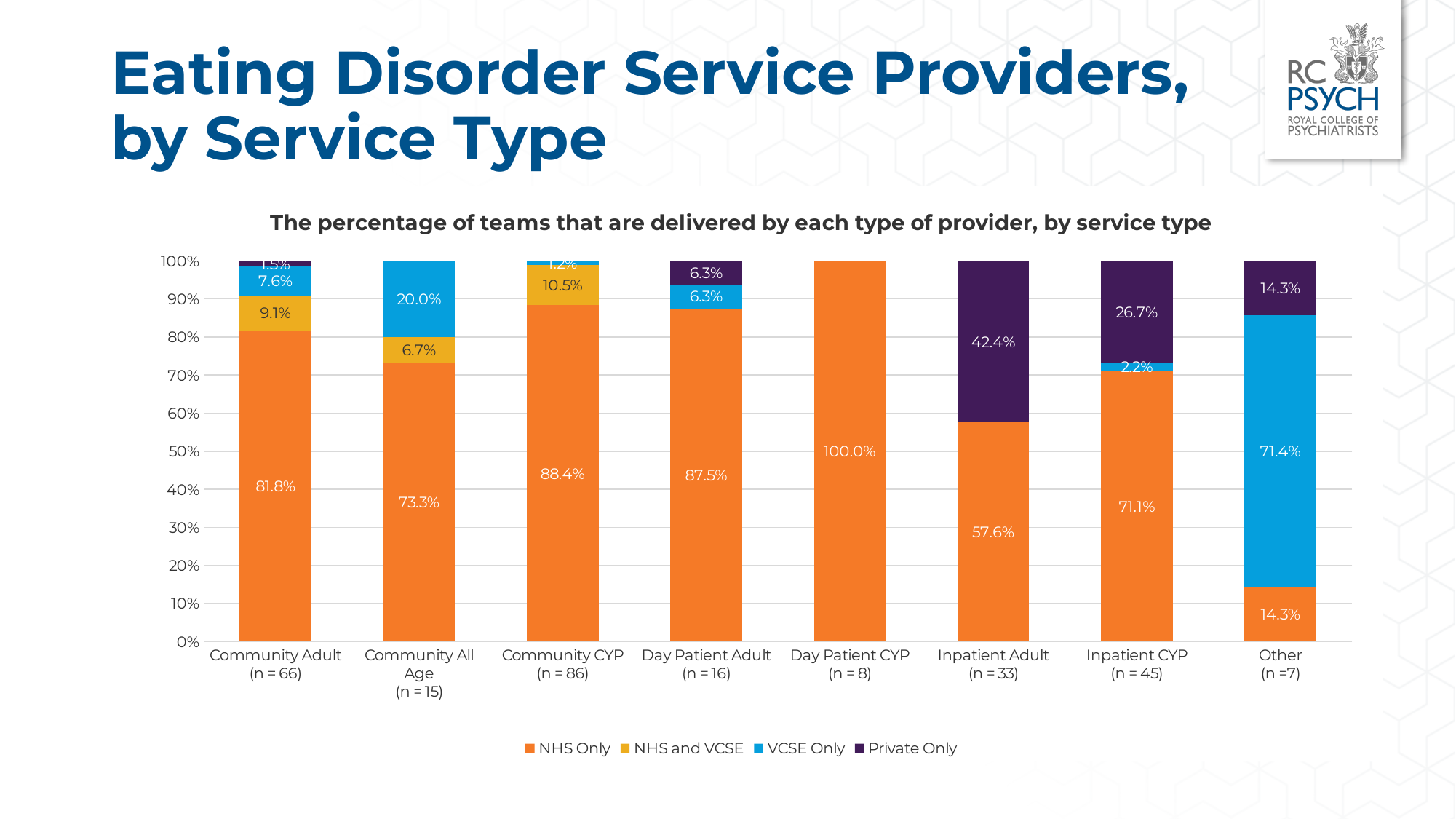

# Eating Disorder Service Providers, by Service Type

### Chart: The percentage of teams that are delivered by each type of provider, by service type

| Category | NHS Only | NHS and VCSE | VCSE Only | Private Only |
|---|---|---|---|---|
| Community Adult
(n = 66) | 0.818 | 0.091 | 0.076 | 0.015 |
| Community All Age
(n = 15) | 0.733 | 0.067 | 0.2 | 0.0 |
| Community CYP
(n = 86) | 0.884 | 0.105 | 0.012 | 0.0 |
| Day Patient Adult
(n = 16) | 0.875 | 0.0 | 0.063 | 0.063 |
| Day Patient CYP
(n = 8) | 1.0 | 0.0 | 0.0 | 0.0 |
| Inpatient Adult
(n = 33) | 0.5760000000000001 | 0.0 | 0.0 | 0.424 |
| Inpatient CYP
(n = 45) | 0.711 | 0.0 | 0.022000000000000002 | 0.267 |
| Other
(n =7) | 0.14300000000000002 | 0.0 | 0.7140000000000001 | 0.14300000000000002 |